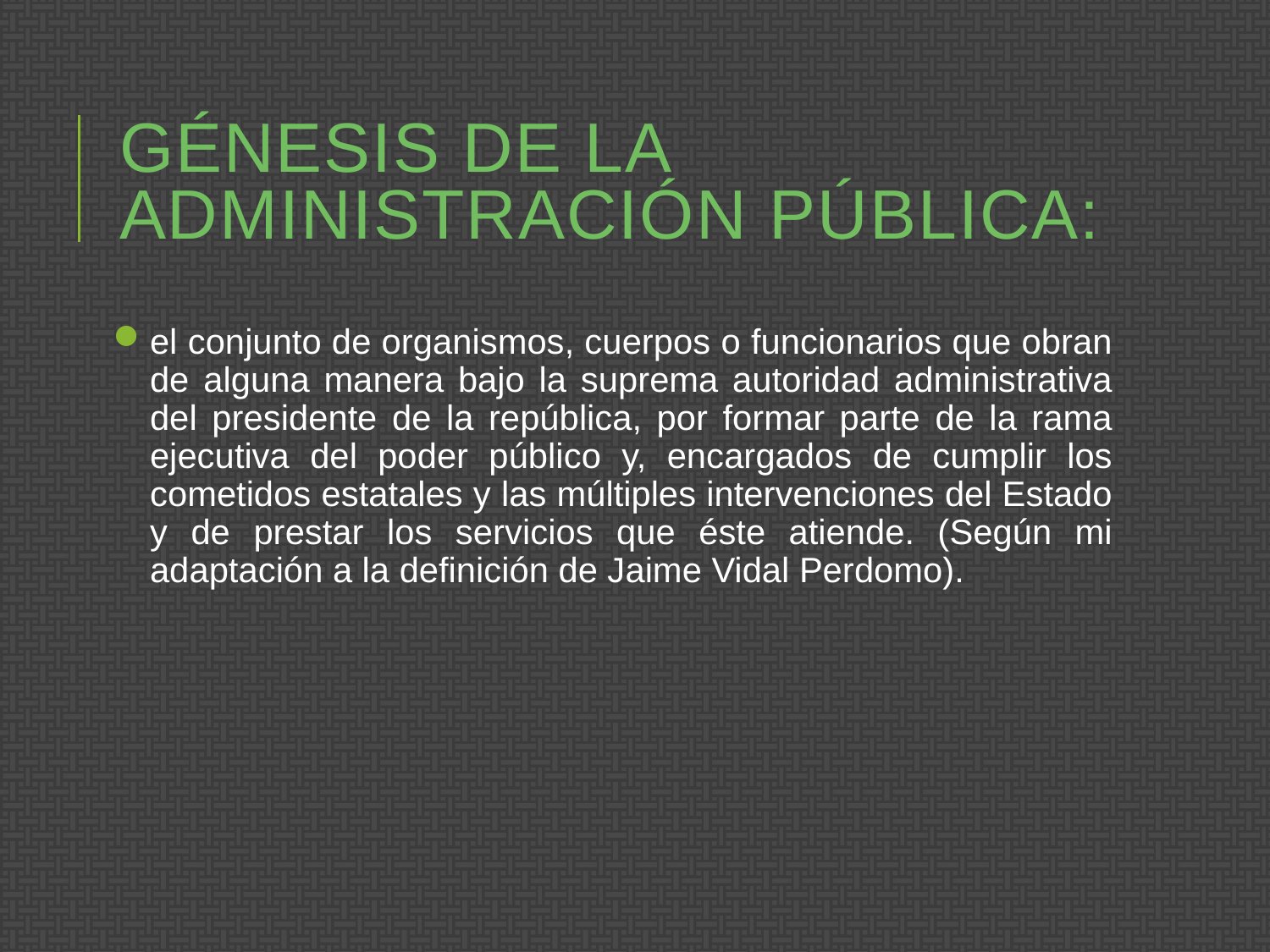

# Génesis de la Administración Pública:
el conjunto de organismos, cuerpos o funcionarios que obran de alguna manera bajo la suprema autoridad administrativa del presidente de la república, por formar parte de la rama ejecutiva del poder público y, encargados de cumplir los cometidos estatales y las múltiples intervenciones del Estado y de prestar los servicios que éste atiende. (Según mi adaptación a la definición de Jaime Vidal Perdomo).